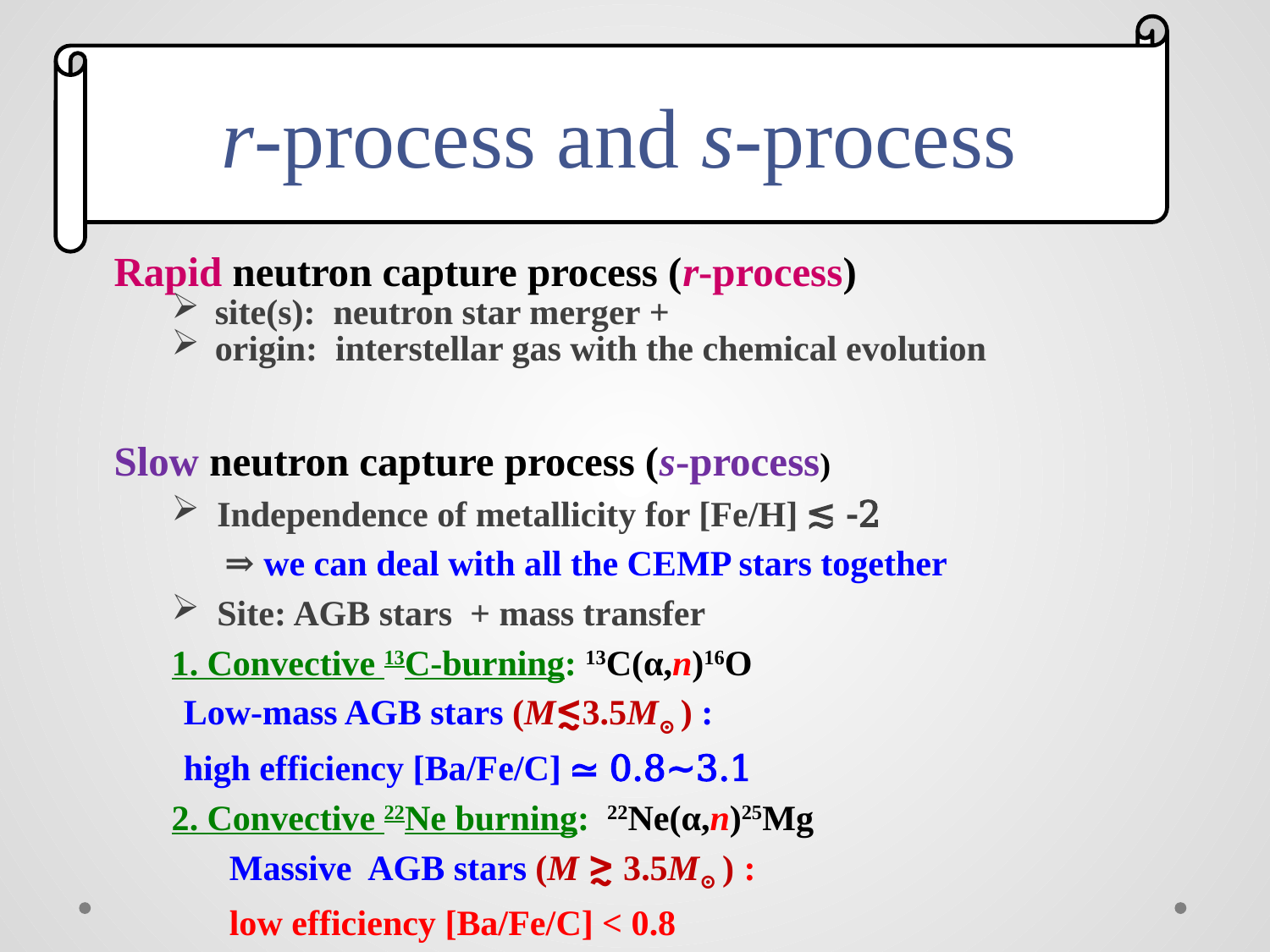

r-process and s-process
H
Rapid neutron capture process (r-process)
site(s):  neutron star merger +
origin:  interstellar gas with the chemical evolution

Slow neutron capture process (s-process)
Independence of metallicity for [Fe/H] ≲ -2
      ⇒ we can deal with all the CEMP stars together
Site: AGB stars  + mass transfer
1. Convective 13C-burning: 13C(α,n)16O
Low-mass AGB stars (M≲3.5M⊙ ) :
high efficiency [Ba/Fe/C] ≃ 0.8~3.1
2. Convective 22Ne burning:  22Ne(α,n)25Mg
Massive  AGB stars (M ≳ 3.5M⊙ ) :
low efficiency [Ba/Fe/C] < 0.8

Low-metallicity ([Fe/H] ≲-2.5)